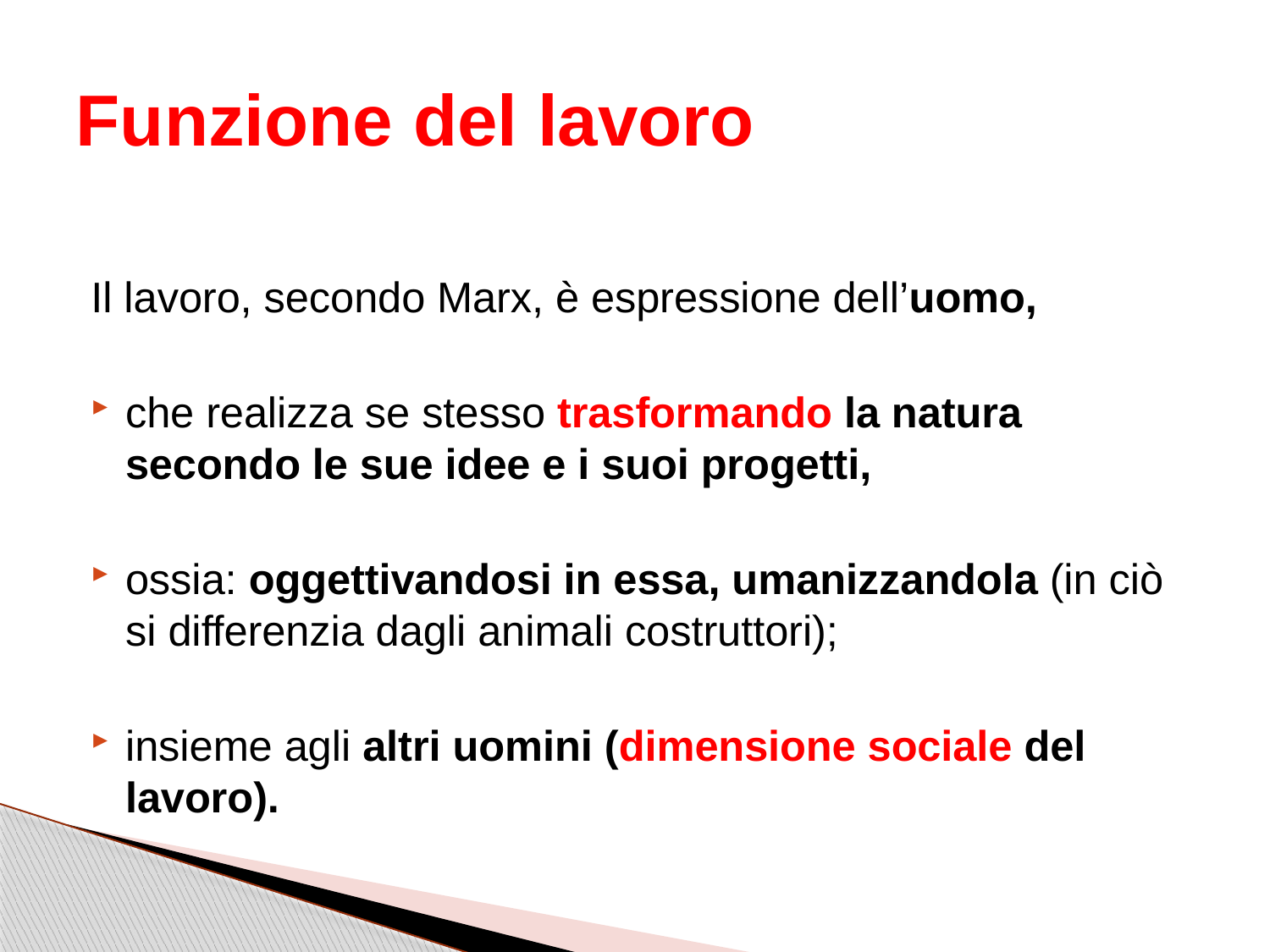

# Funzione del lavoro

Il lavoro, secondo Marx, è espressione dell’uomo,

che realizza se stesso trasformando la natura secondo le sue idee e i suoi progetti,

ossia: oggettivandosi in essa, umanizzandola (in ciò si differenzia dagli animali costruttori);

insieme agli altri uomini (dimensione sociale del lavoro).